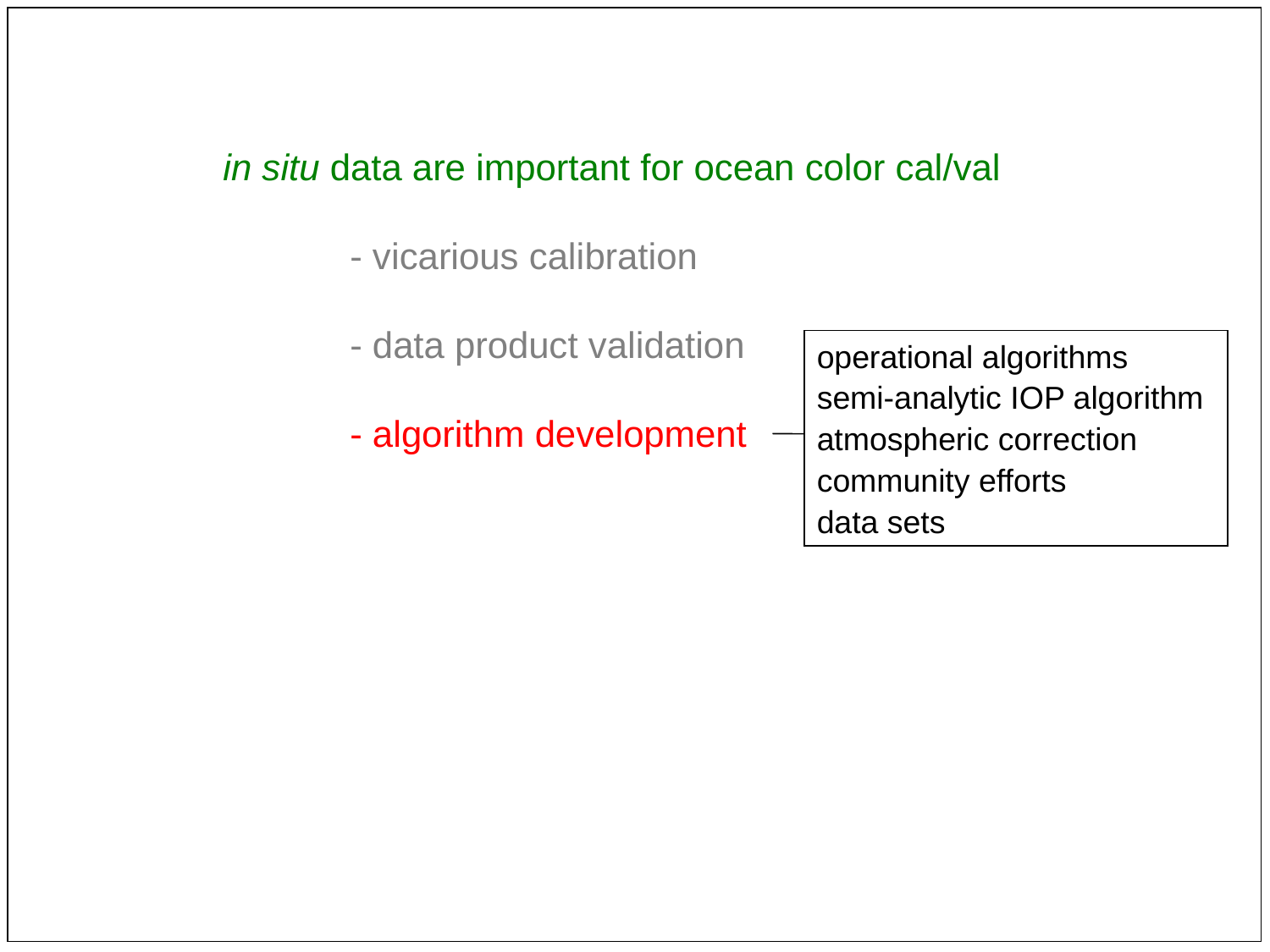

in situ data are important for ocean color cal/val

	- vicarious calibration

	- data product validation

	- algorithm development

operational algorithms
semi-analytic IOP algorithm
atmospheric correction
community efforts
data sets